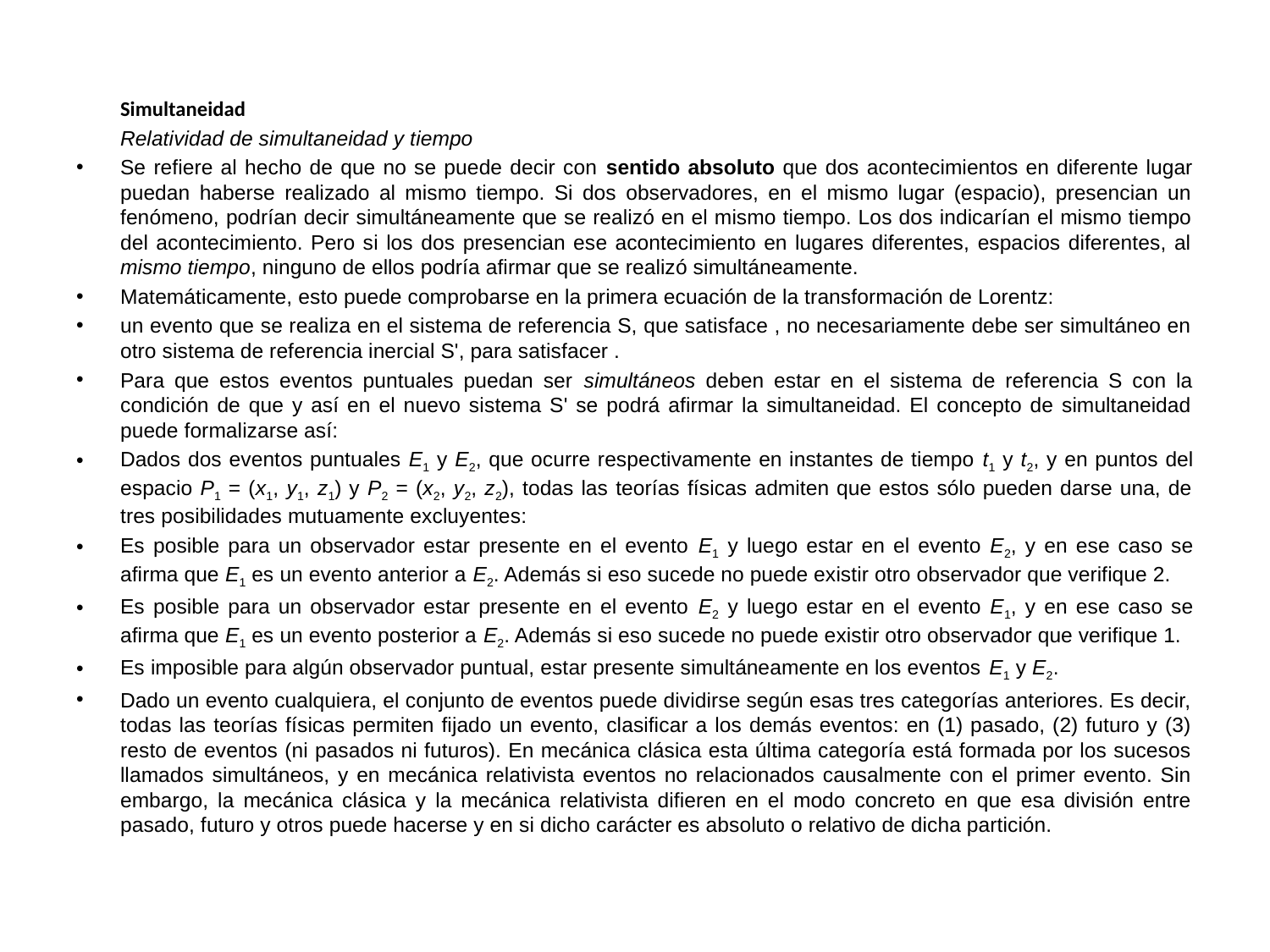

Simultaneidad
	Relatividad de simultaneidad y tiempo
Se refiere al hecho de que no se puede decir con sentido absoluto que dos acontecimientos en diferente lugar puedan haberse realizado al mismo tiempo. Si dos observadores, en el mismo lugar (espacio), presencian un fenómeno, podrían decir simultáneamente que se realizó en el mismo tiempo. Los dos indicarían el mismo tiempo del acontecimiento. Pero si los dos presencian ese acontecimiento en lugares diferentes, espacios diferentes, al mismo tiempo, ninguno de ellos podría afirmar que se realizó simultáneamente.
Matemáticamente, esto puede comprobarse en la primera ecuación de la transformación de Lorentz:
un evento que se realiza en el sistema de referencia S, que satisface , no necesariamente debe ser simultáneo en otro sistema de referencia inercial S', para satisfacer .
Para que estos eventos puntuales puedan ser simultáneos deben estar en el sistema de referencia S con la condición de que y así en el nuevo sistema S' se podrá afirmar la simultaneidad. El concepto de simultaneidad puede formalizarse así:
Dados dos eventos puntuales E1 y E2, que ocurre respectivamente en instantes de tiempo t1 y t2, y en puntos del espacio P1 = (x1, y1, z1) y P2 = (x2, y2, z2), todas las teorías físicas admiten que estos sólo pueden darse una, de tres posibilidades mutuamente excluyentes:
Es posible para un observador estar presente en el evento E1 y luego estar en el evento E2, y en ese caso se afirma que E1 es un evento anterior a E2. Además si eso sucede no puede existir otro observador que verifique 2.
Es posible para un observador estar presente en el evento E2 y luego estar en el evento E1, y en ese caso se afirma que E1 es un evento posterior a E2. Además si eso sucede no puede existir otro observador que verifique 1.
Es imposible para algún observador puntual, estar presente simultáneamente en los eventos E1 y E2.
Dado un evento cualquiera, el conjunto de eventos puede dividirse según esas tres categorías anteriores. Es decir, todas las teorías físicas permiten fijado un evento, clasificar a los demás eventos: en (1) pasado, (2) futuro y (3) resto de eventos (ni pasados ni futuros). En mecánica clásica esta última categoría está formada por los sucesos llamados simultáneos, y en mecánica relativista eventos no relacionados causalmente con el primer evento. Sin embargo, la mecánica clásica y la mecánica relativista difieren en el modo concreto en que esa división entre pasado, futuro y otros puede hacerse y en si dicho carácter es absoluto o relativo de dicha partición.